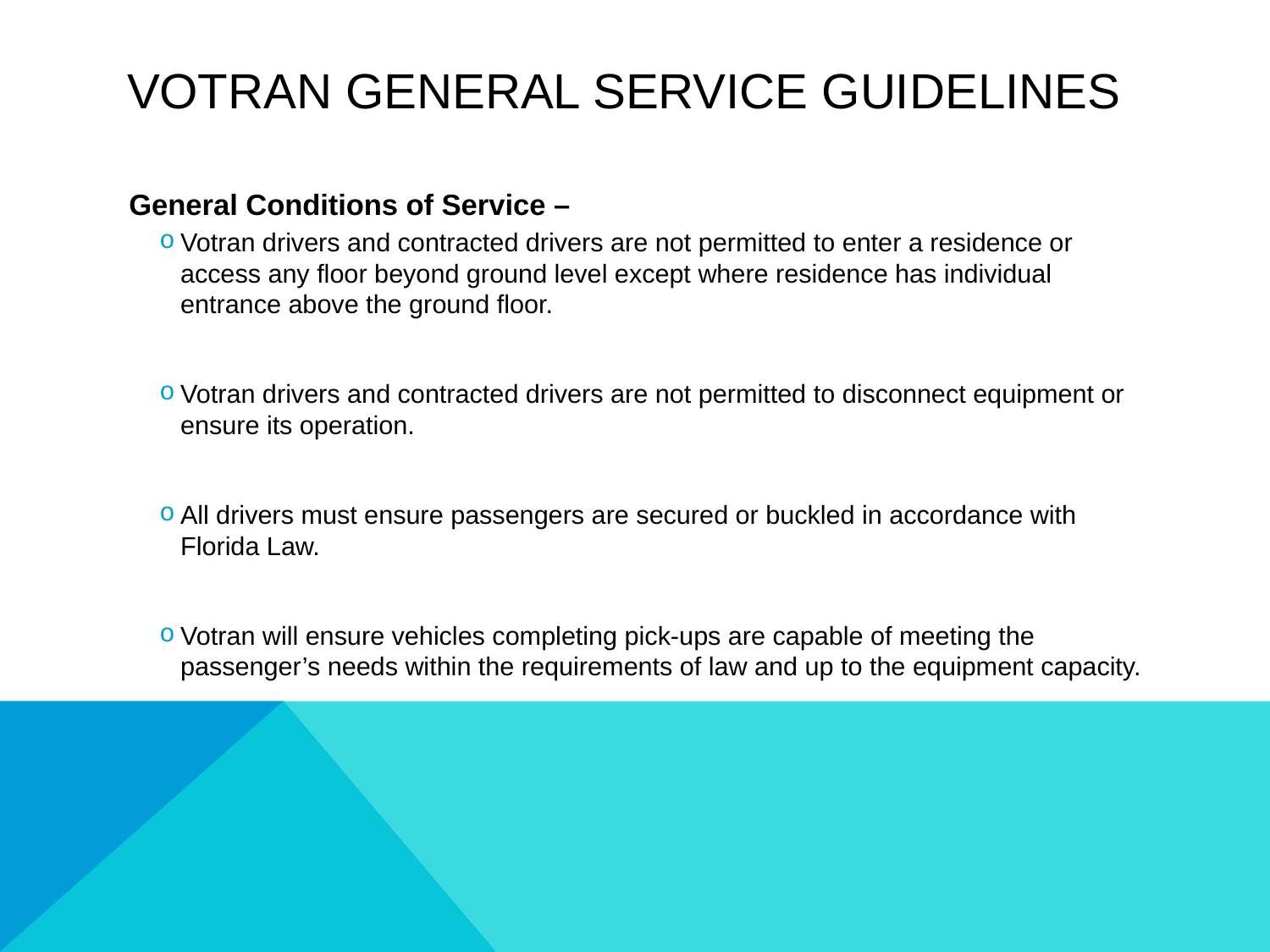

# VOTRAN general service guidelines
General Conditions of Service –
Votran drivers and contracted drivers are not permitted to enter a residence or access any floor beyond ground level except where residence has individual entrance above the ground floor.

Votran drivers and contracted drivers are not permitted to disconnect equipment or ensure its operation.

All drivers must ensure passengers are secured or buckled in accordance with Florida Law.

Votran will ensure vehicles completing pick-ups are capable of meeting the passenger’s needs within the requirements of law and up to the equipment capacity.